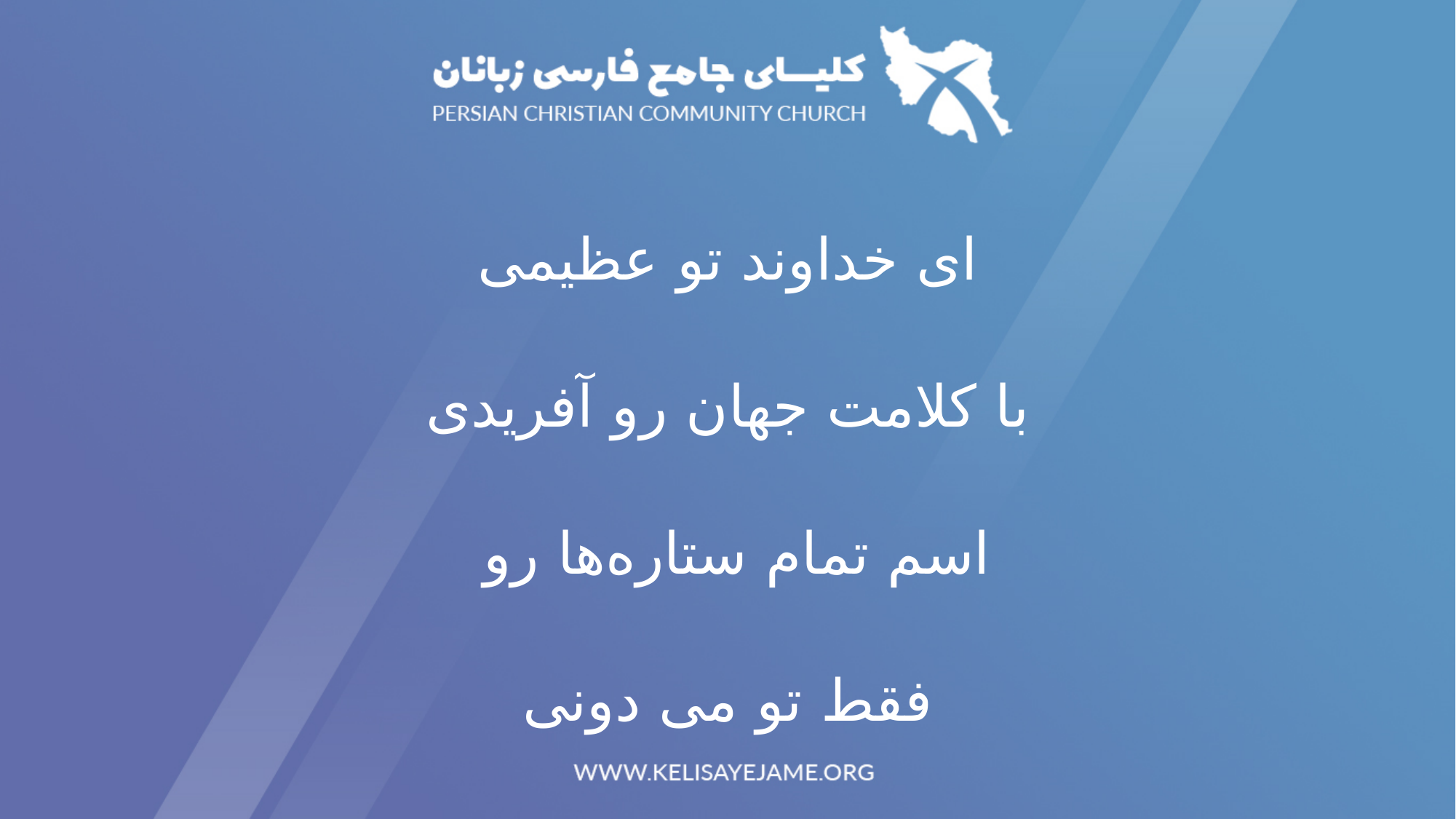

ای خداوند تو عظیمی
با کلامت جهان رو آفریدی
اسم تمام ستاره‌ها رو
فقط تو می دونی